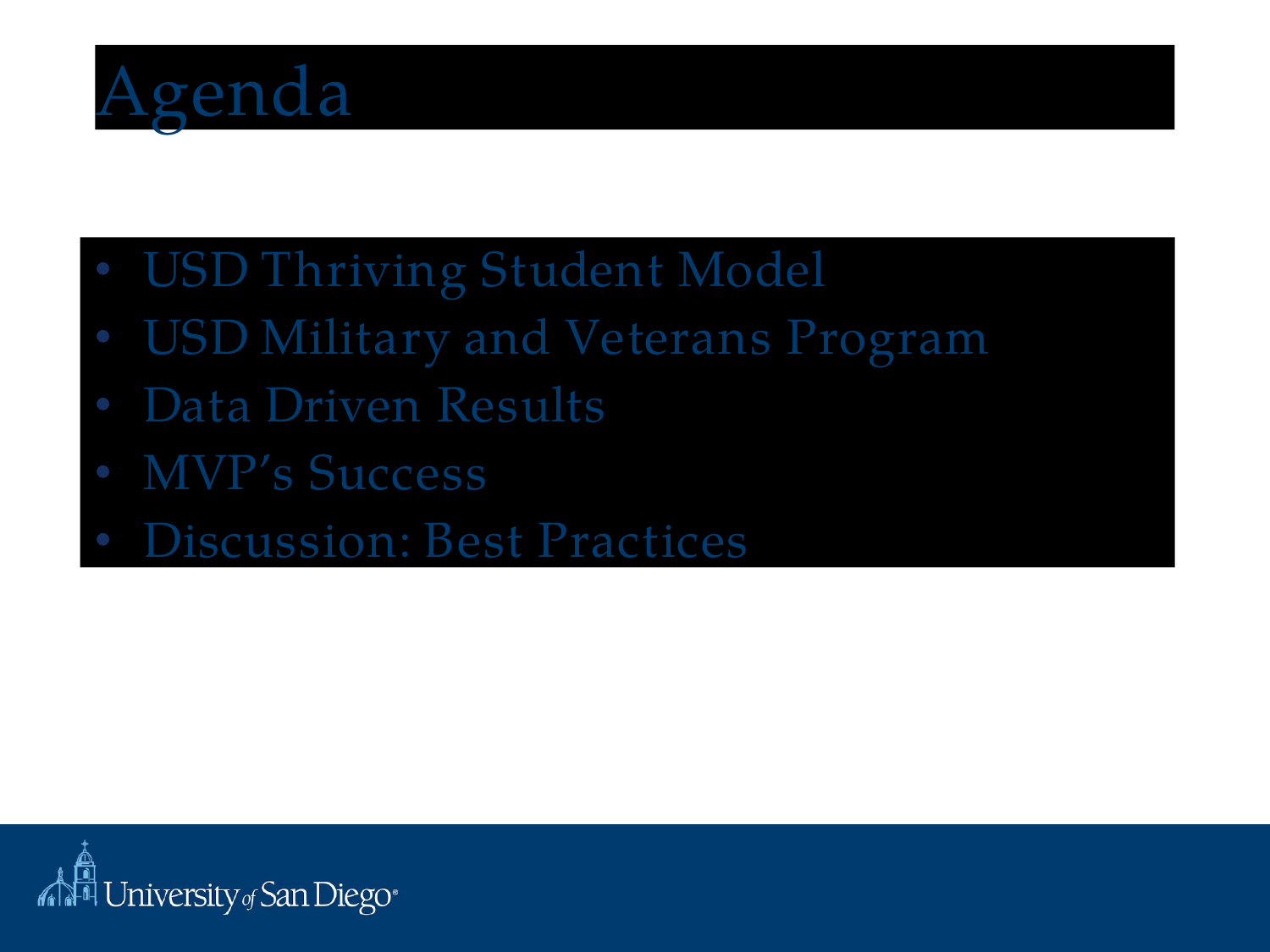

Agenda
USD Thriving Student Model
USD Military and Veterans Program
Data Driven Results
MVP’s Success
Discussion: Best Practices